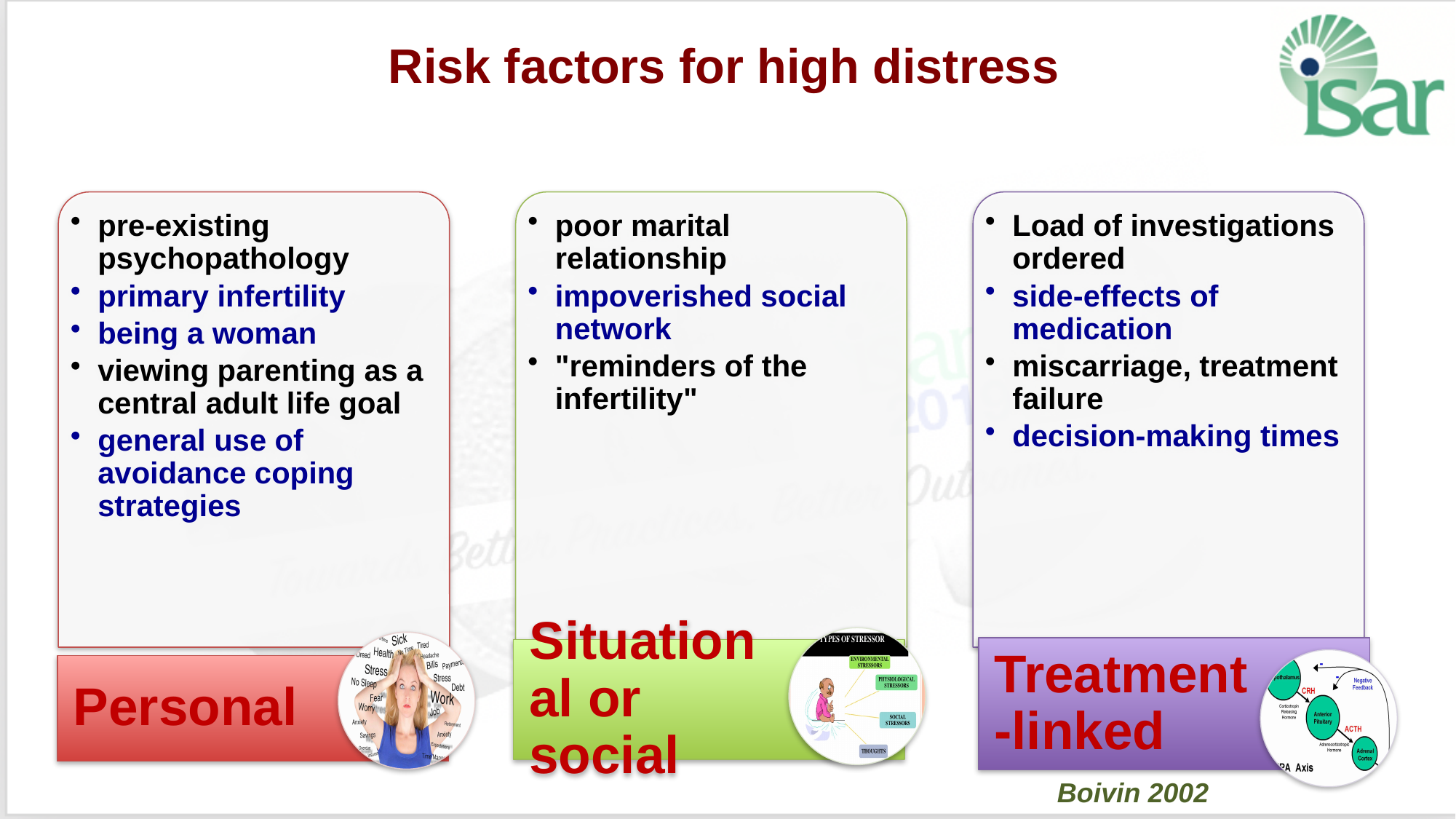

Risk factors for high distress
pre-existing psychopathology
primary infertility
being a woman
viewing parenting as a central adult life goal
general use of avoidance coping strategies
Personal
poor marital relationship
impoverished social network
"reminders of the infertility"
Situational or social
Load of investigations ordered
side-effects of medication
miscarriage, treatment failure
decision-making times
Treatment-linked
Boivin 2002